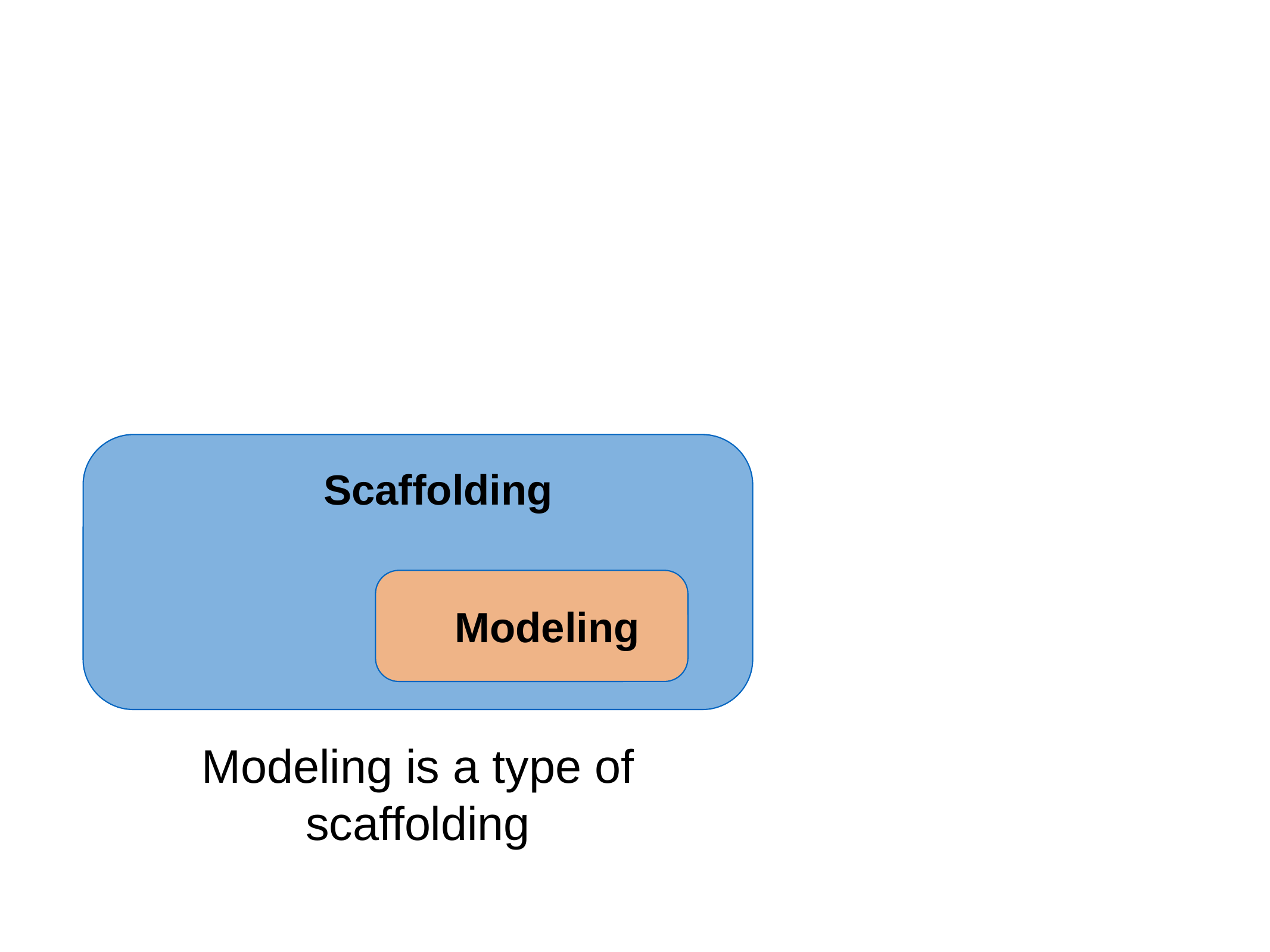

Scaffolding

Modeling
Modeling is a type of scaffolding